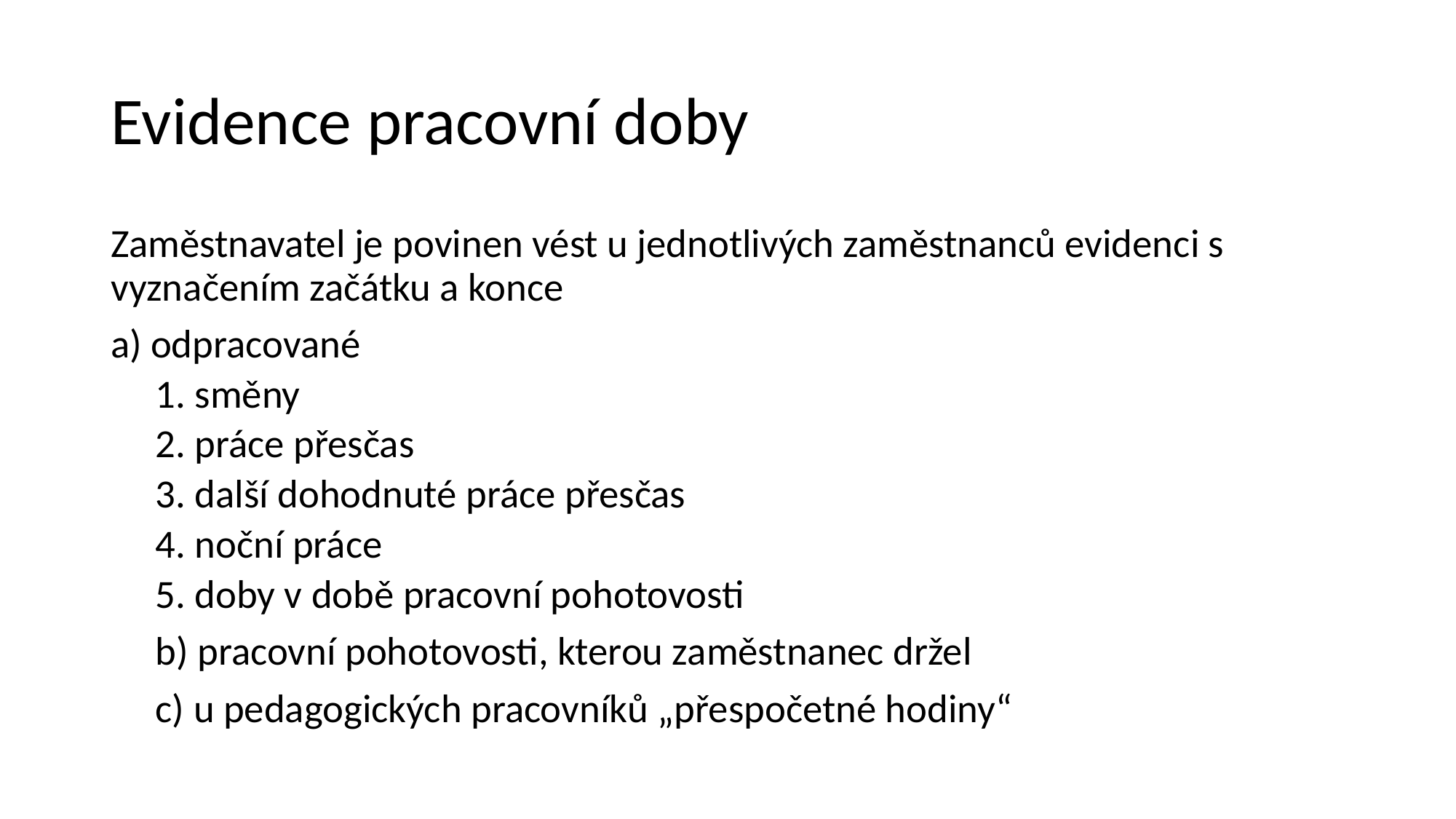

Evidence pracovní doby
Zaměstnavatel je povinen vést u jednotlivých zaměstnanců evidenci s vyznačením začátku a konce
a) odpracované
1. směny
2. práce přesčas
3. další dohodnuté práce přesčas
4. noční práce
5. doby v době pracovní pohotovosti
b) pracovní pohotovosti, kterou zaměstnanec držel
c) u pedagogických pracovníků „přespočetné hodiny“